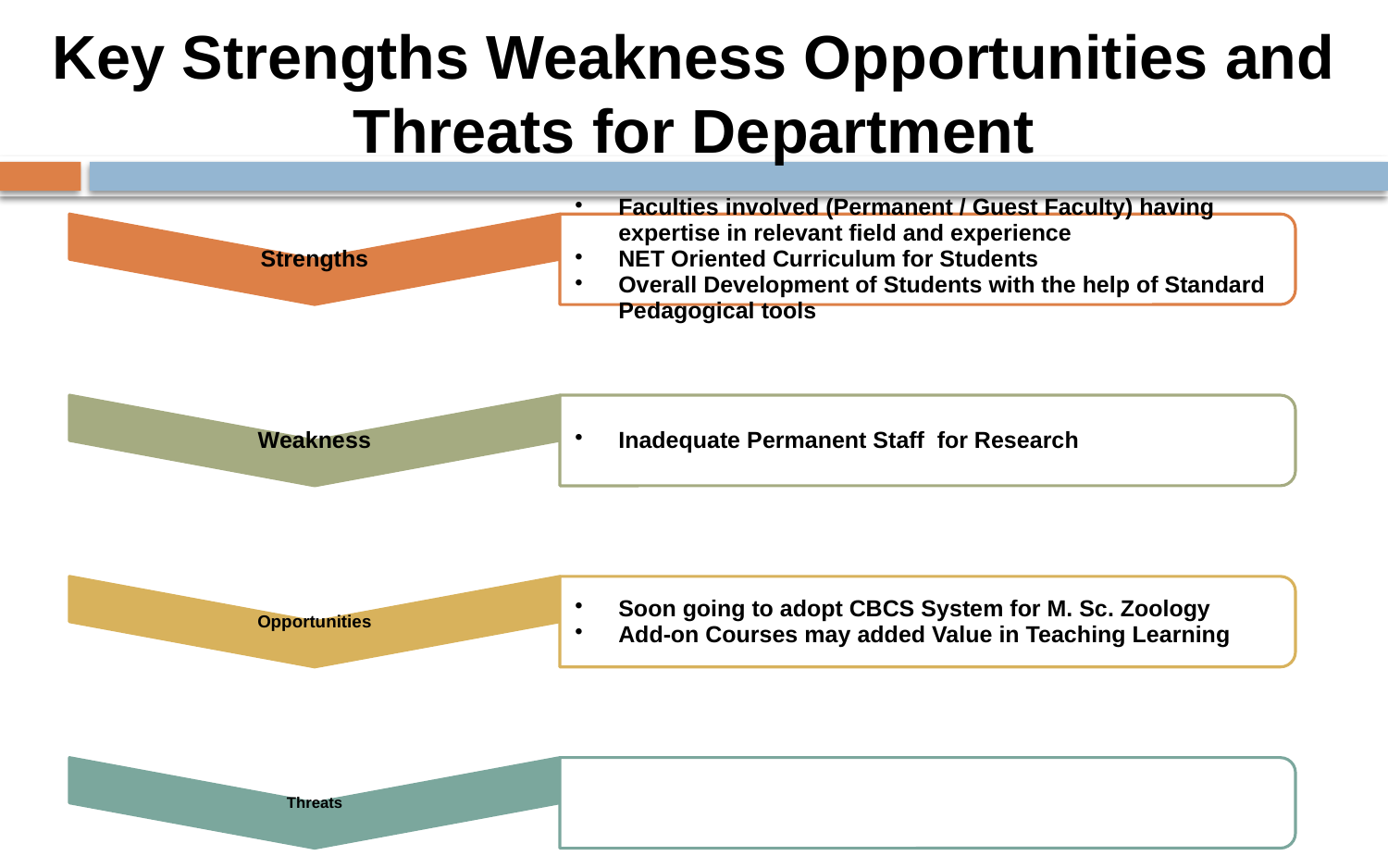

# Key Strengths Weakness Opportunities and Threats for Department
Strengths
Faculties involved (Permanent / Guest Faculty) having expertise in relevant field and experience
NET Oriented Curriculum for Students
Weakness
Inadequate Permanent Staff  for Research
Opportunities
Soon going to adopt CBCS System for M. Sc. Zoology
Overall Development of Students with the help of Standard Pedagogical tools
Add-on Courses may added Value in Teaching Learning
Threats